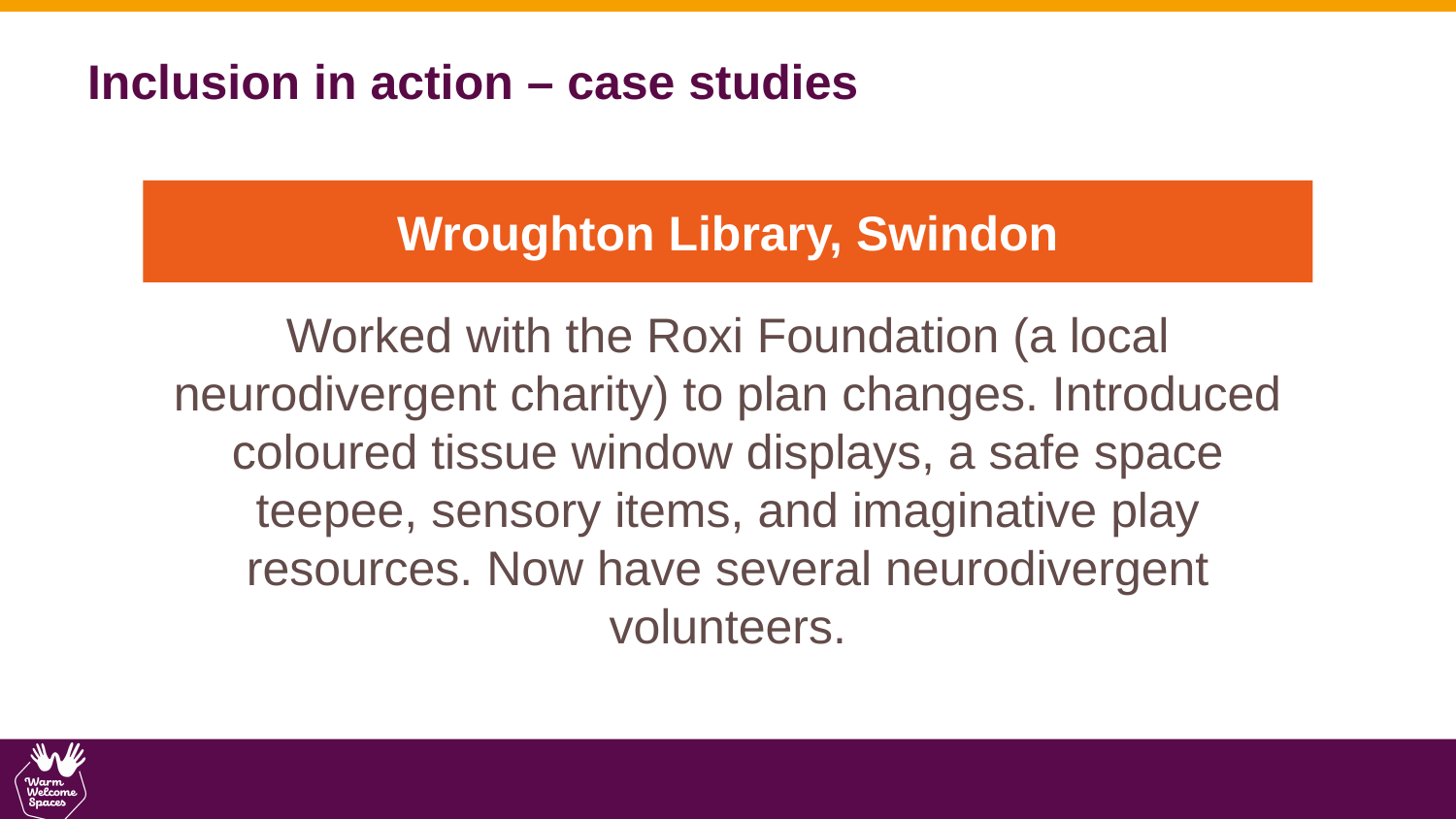

Inclusion in action – case studies

Wroughton Library, Swindon
Worked with the Roxi Foundation (a local neurodivergent charity) to plan changes. Introduced coloured tissue window displays, a safe space teepee, sensory items, and imaginative play resources. Now have several neurodivergent volunteers.